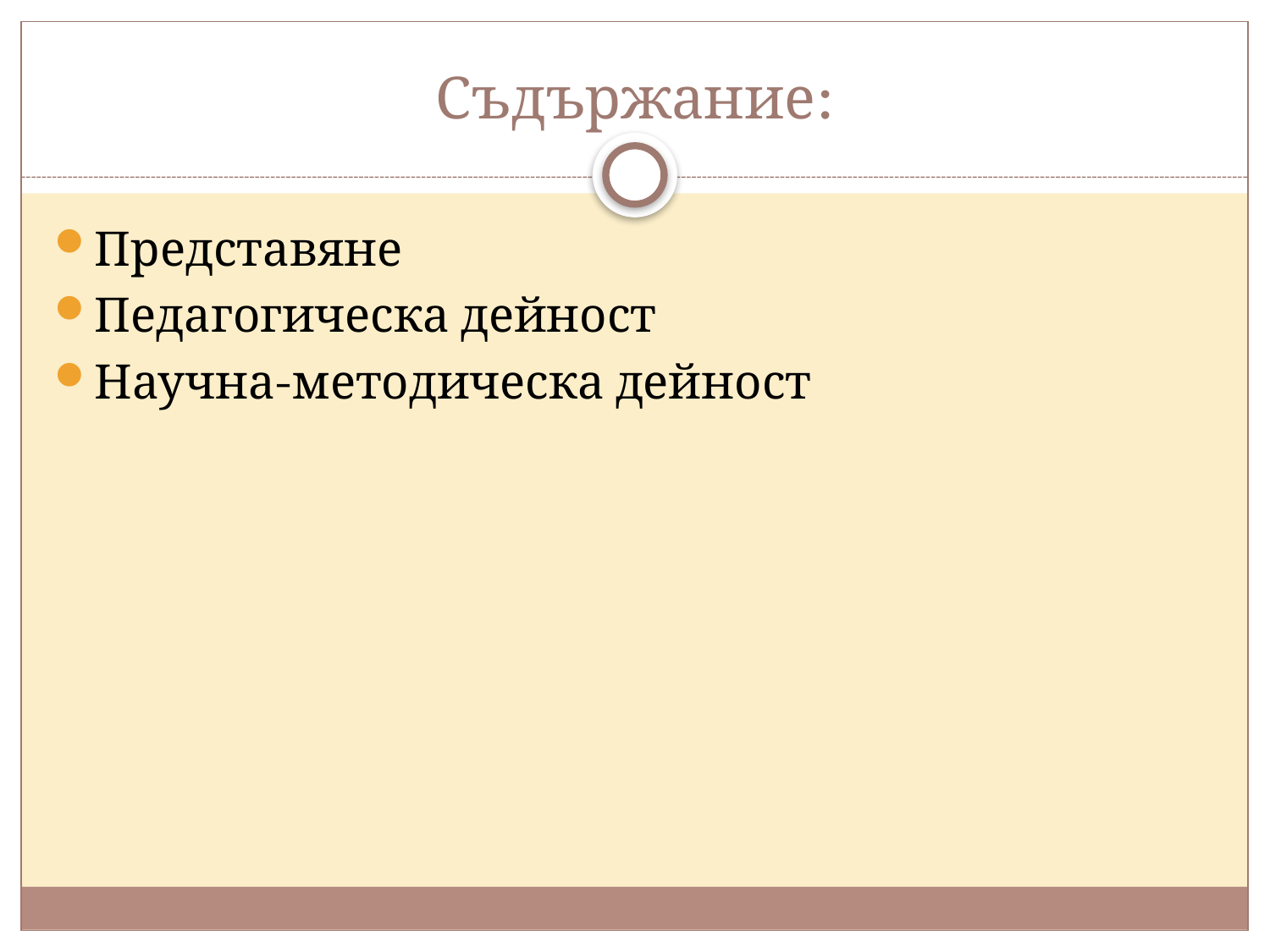

# Съдържание:
Представяне
Педагогическа дейност
Научна-методическа дейност